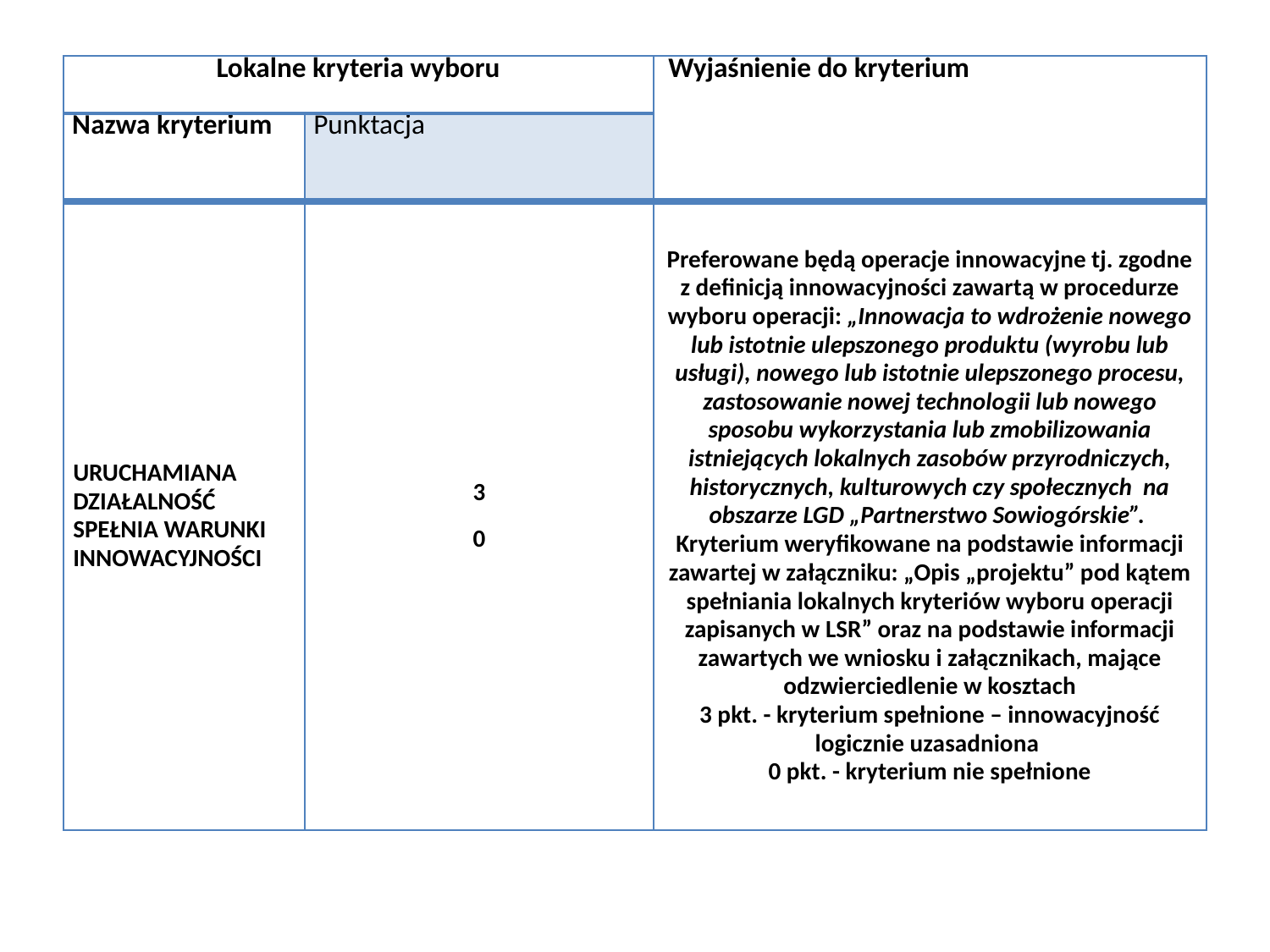

| Lokalne kryteria wyboru |  | Wyjaśnienie do kryterium |
| --- | --- | --- |
| Nazwa kryterium | Punktacja |  |
| URUCHAMIANA DZIAŁALNOŚĆ SPEŁNIA WARUNKI INNOWACYJNOŚCI | 3 0 | Preferowane będą operacje innowacyjne tj. zgodne z definicją innowacyjności zawartą w procedurze wyboru operacji: „Innowacja to wdrożenie nowego lub istotnie ulepszonego produktu (wyrobu lub usługi), nowego lub istotnie ulepszonego procesu, zastosowanie nowej technologii lub nowego sposobu wykorzystania lub zmobilizowania istniejących lokalnych zasobów przyrodniczych, historycznych, kulturowych czy społecznych na obszarze LGD „Partnerstwo Sowiogórskie”. Kryterium weryfikowane na podstawie informacji zawartej w załączniku: „Opis „projektu” pod kątem spełniania lokalnych kryteriów wyboru operacji zapisanych w LSR” oraz na podstawie informacji zawartych we wniosku i załącznikach, mające odzwierciedlenie w kosztach 3 pkt. - kryterium spełnione – innowacyjność logicznie uzasadniona 0 pkt. - kryterium nie spełnione |